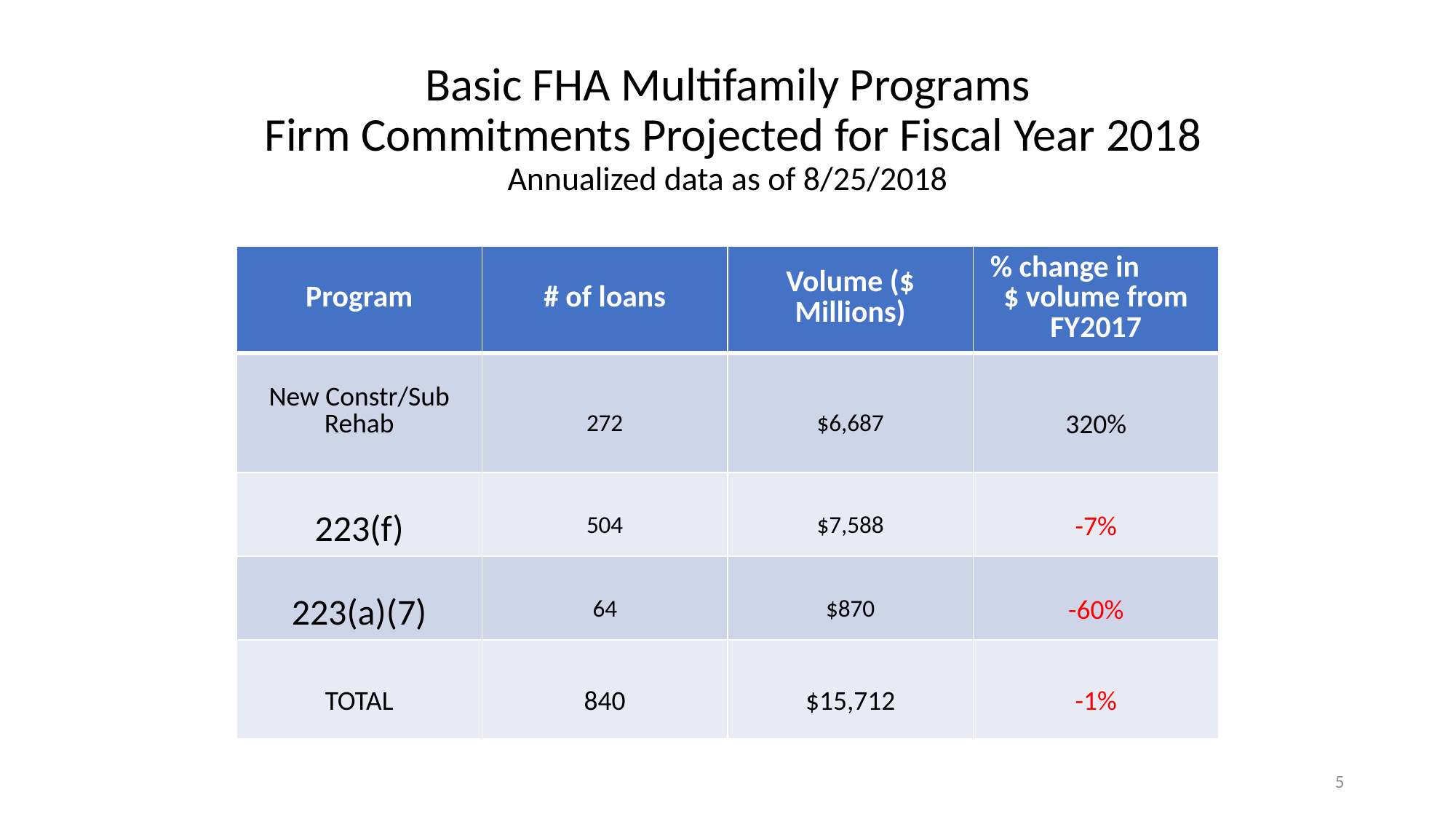

# Basic FHA Multifamily Programs Firm Commitments Projected for Fiscal Year 2018 Annualized data as of 8/25/2018
| Program | # of loans | Volume ($ Millions) | % change in $ volume from FY2017 |
| --- | --- | --- | --- |
| New Constr/Sub Rehab | 272 | $6,687 | 320% |
| 223(f) | 504 | $7,588 | -7% |
| 223(a)(7) | 64 | $870 | -60% |
| TOTAL | 840 | $15,712 | -1% |
5